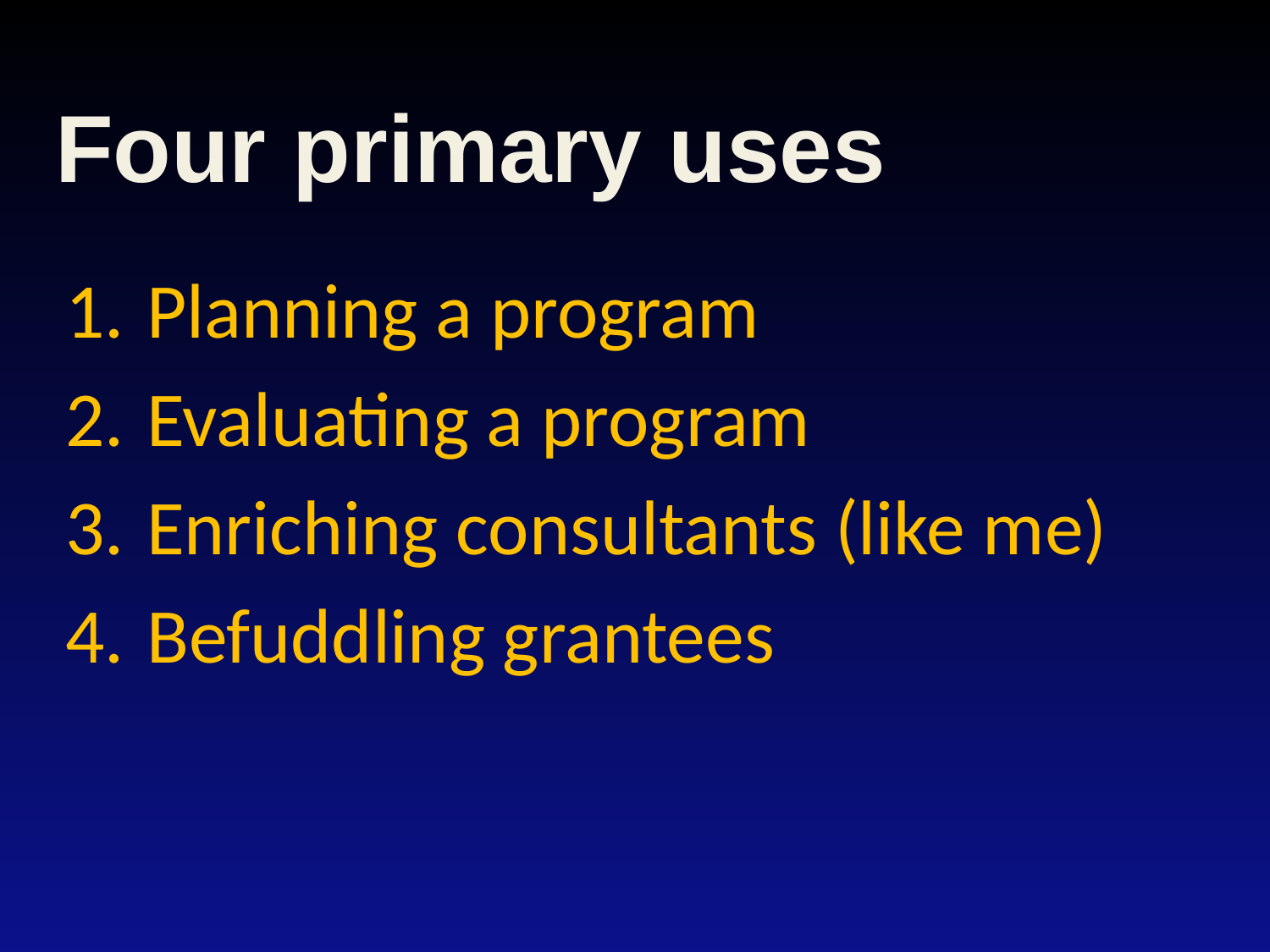

# Four primary uses
 Planning a program
 Evaluating a program
 Enriching consultants (like me)
 Befuddling grantees